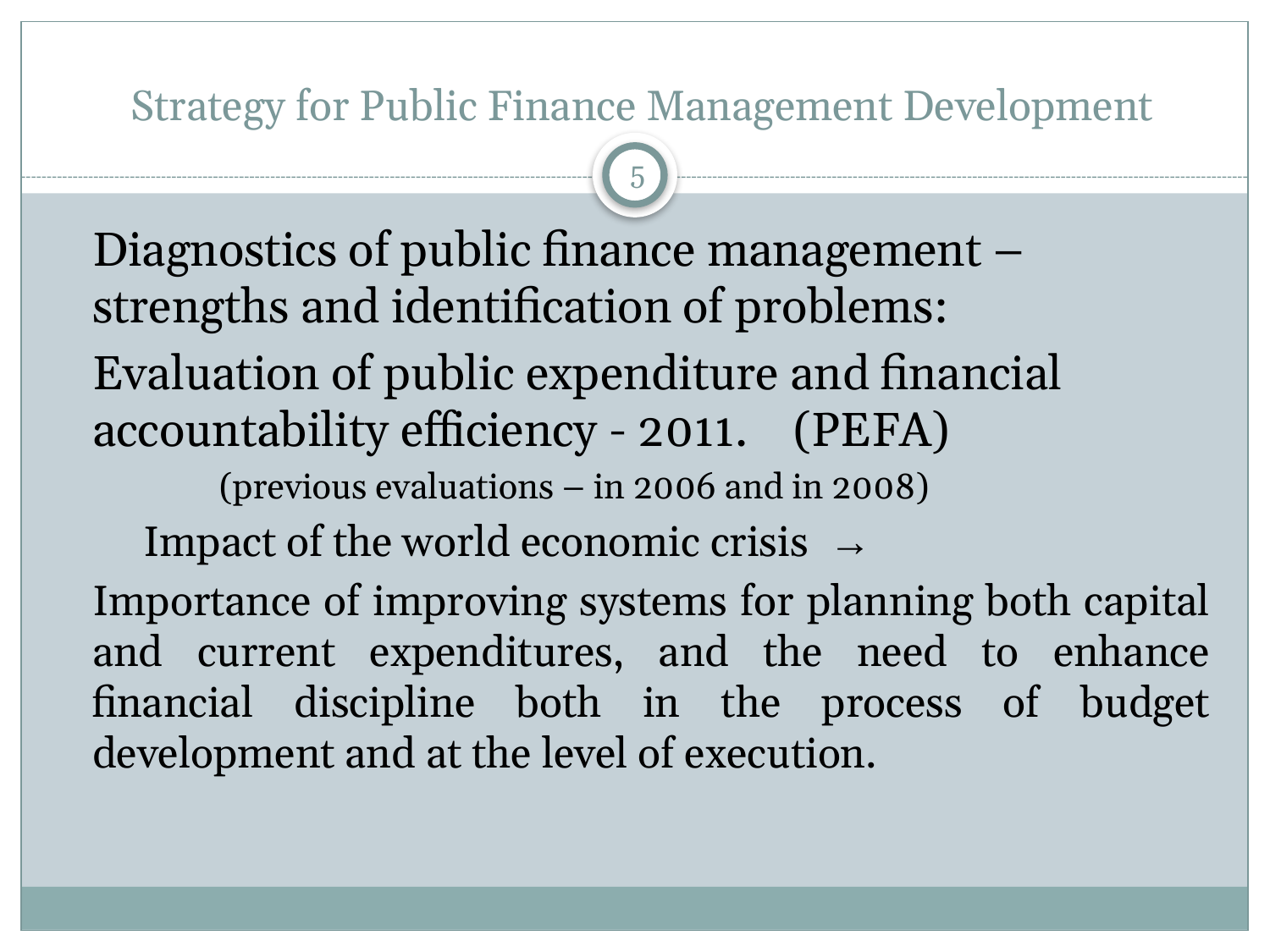

# Strategy for Public Finance Management Development
5
	Diagnostics of public finance management – strengths and identification of problems:
	Evaluation of public expenditure and financial accountability efficiency - 2011.    (PEFA)
		(previous evaluations – in 2006 and in 2008)
	      Impact of the world economic crisis  →
	Importance of improving systems for planning both capital and current expenditures, and the need to enhance financial discipline both in the process of budget development and at the level of execution.